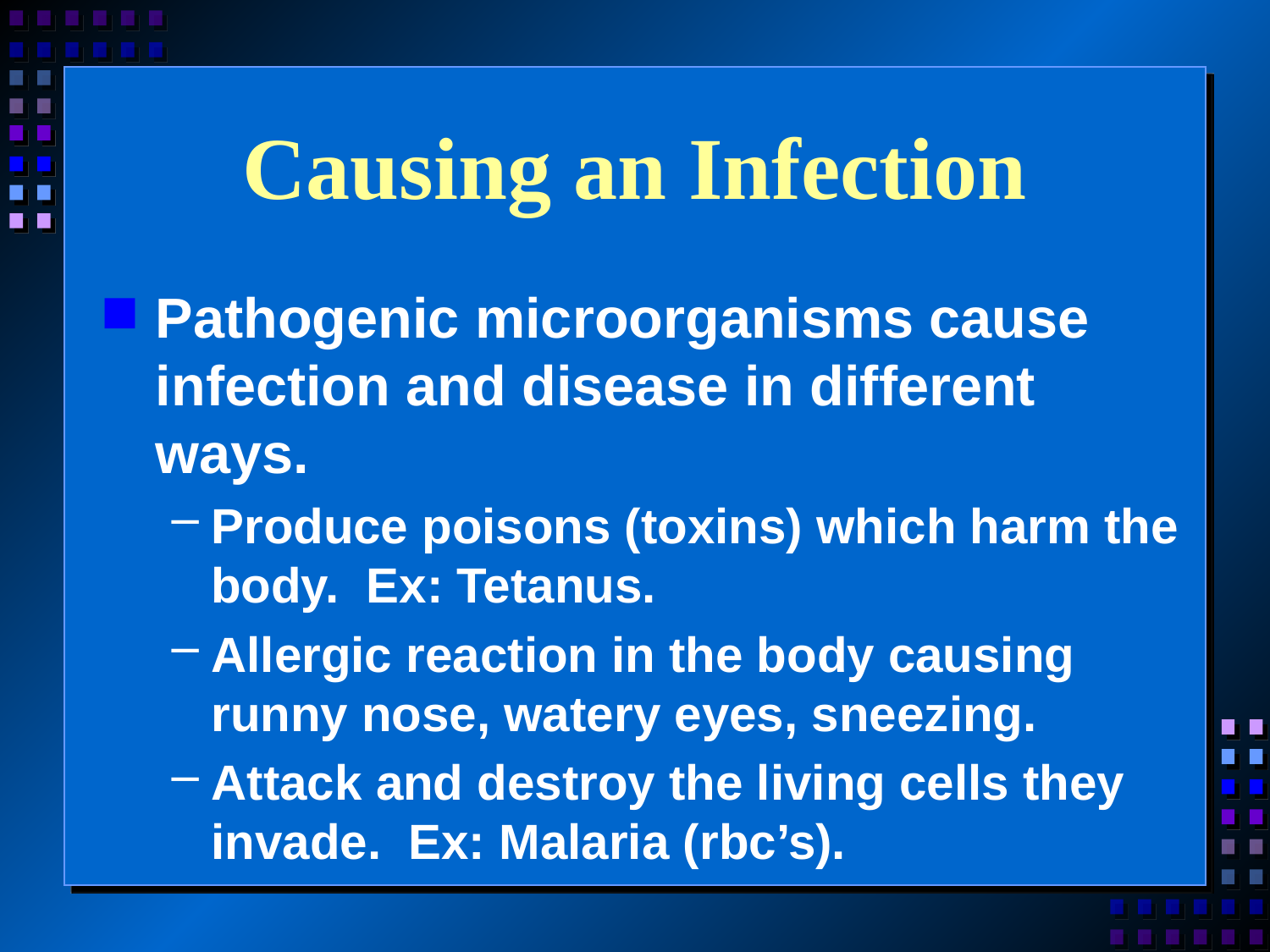

# Causing an Infection
Pathogenic microorganisms cause infection and disease in different ways.
Produce poisons (toxins) which harm the body.  Ex: Tetanus.
Allergic reaction in the body causing runny nose, watery eyes, sneezing.
Attack and destroy the living cells they invade.  Ex: Malaria (rbc’s).